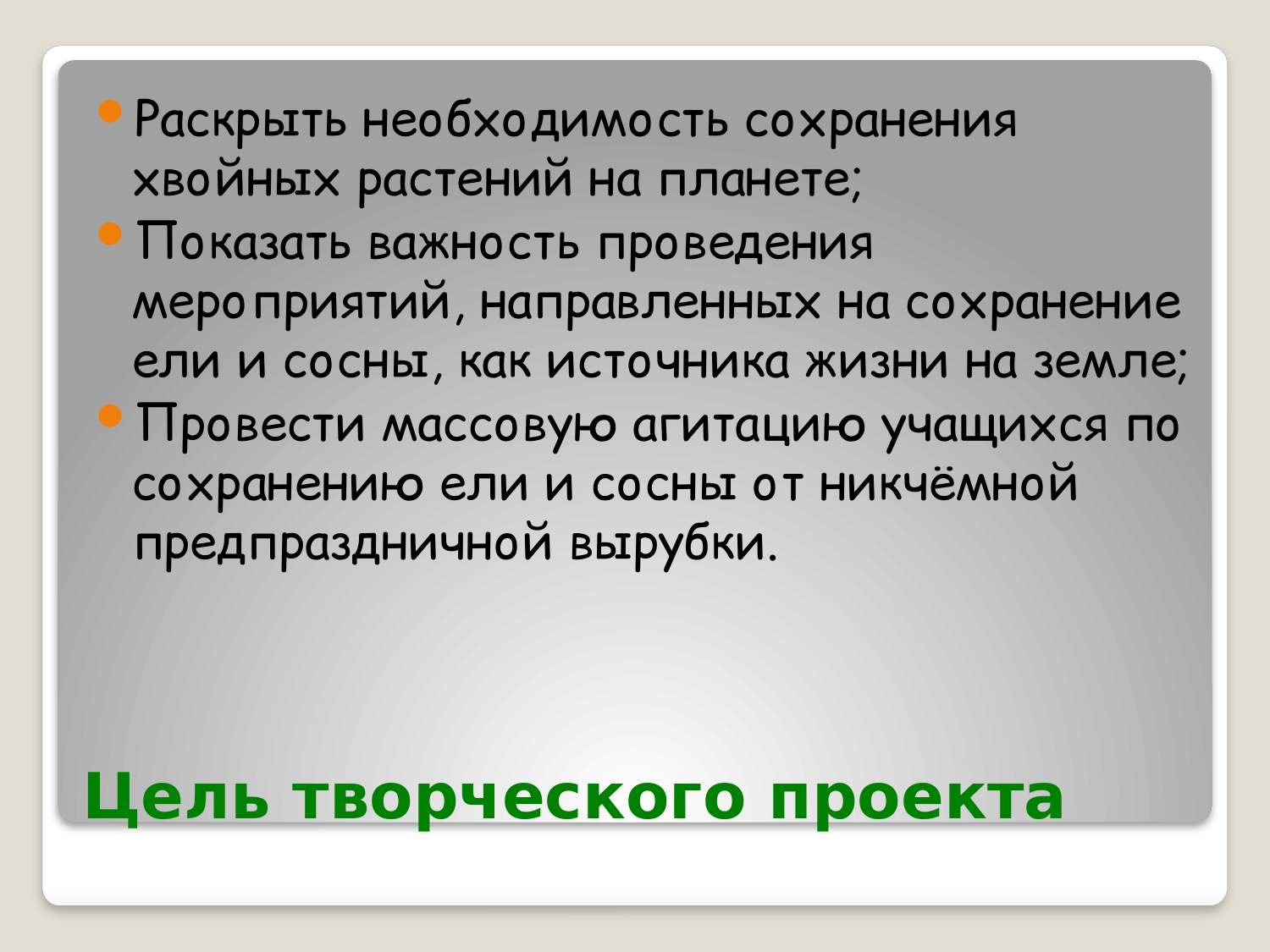

Раскрыть необходимость сохранения хвойных растений на планете;
Показать важность проведения мероприятий, направленных на сохранение ели и сосны, как источника жизни на земле;
Провести массовую агитацию учащихся по сохранению ели и сосны от никчёмной предпраздничной вырубки.
# Цель творческого проекта